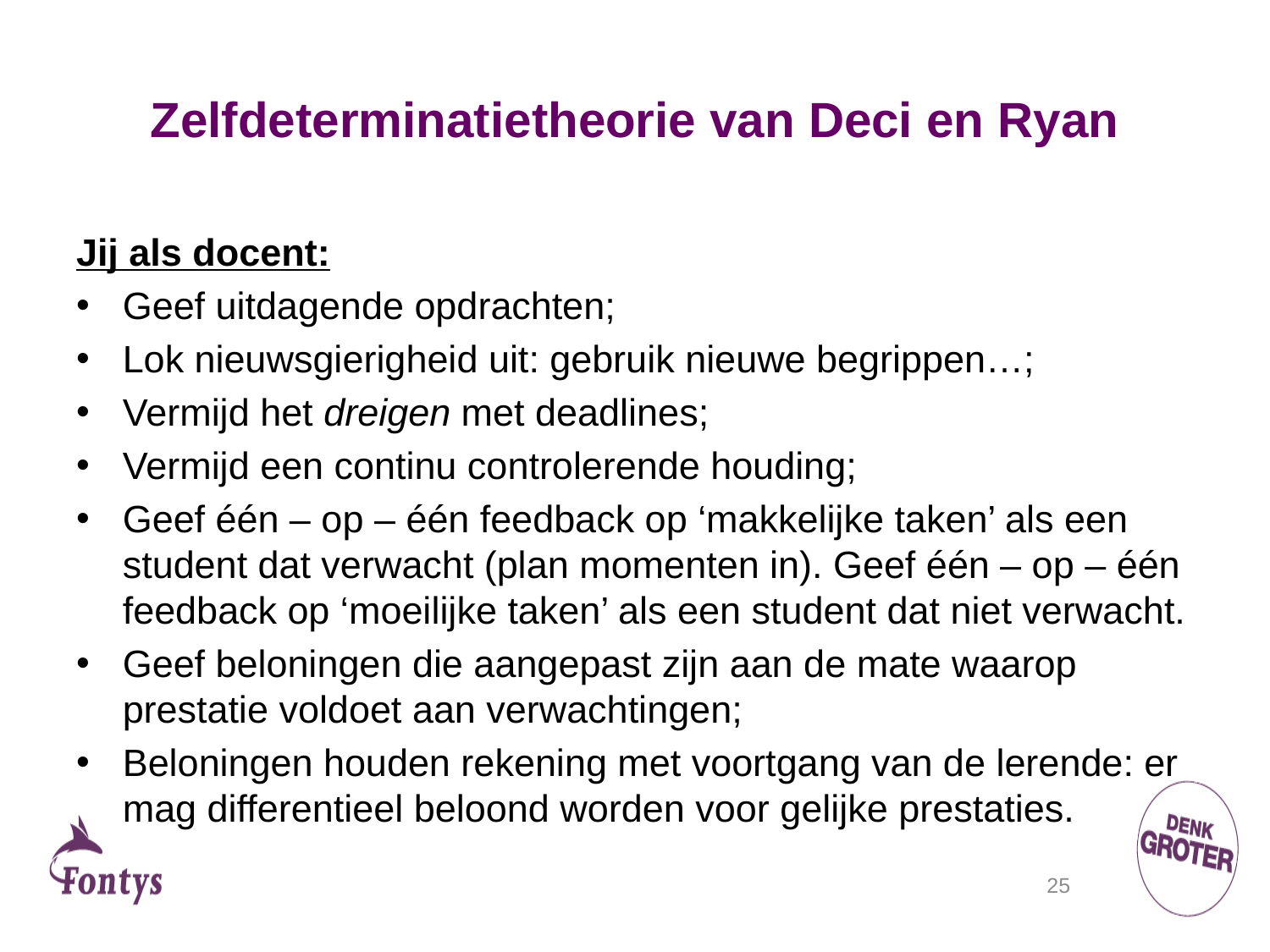

# Zelfdeterminatietheorie van Deci en Ryan
Jij als docent:
Geef uitdagende opdrachten;
Lok nieuwsgierigheid uit: gebruik nieuwe begrippen…;
Vermijd het dreigen met deadlines;
Vermijd een continu controlerende houding;
Geef één – op – één feedback op ‘makkelijke taken’ als een student dat verwacht (plan momenten in). Geef één – op – één feedback op ‘moeilijke taken’ als een student dat niet verwacht.
Geef beloningen die aangepast zijn aan de mate waarop prestatie voldoet aan verwachtingen;
Beloningen houden rekening met voortgang van de lerende: er mag differentieel beloond worden voor gelijke prestaties.
25